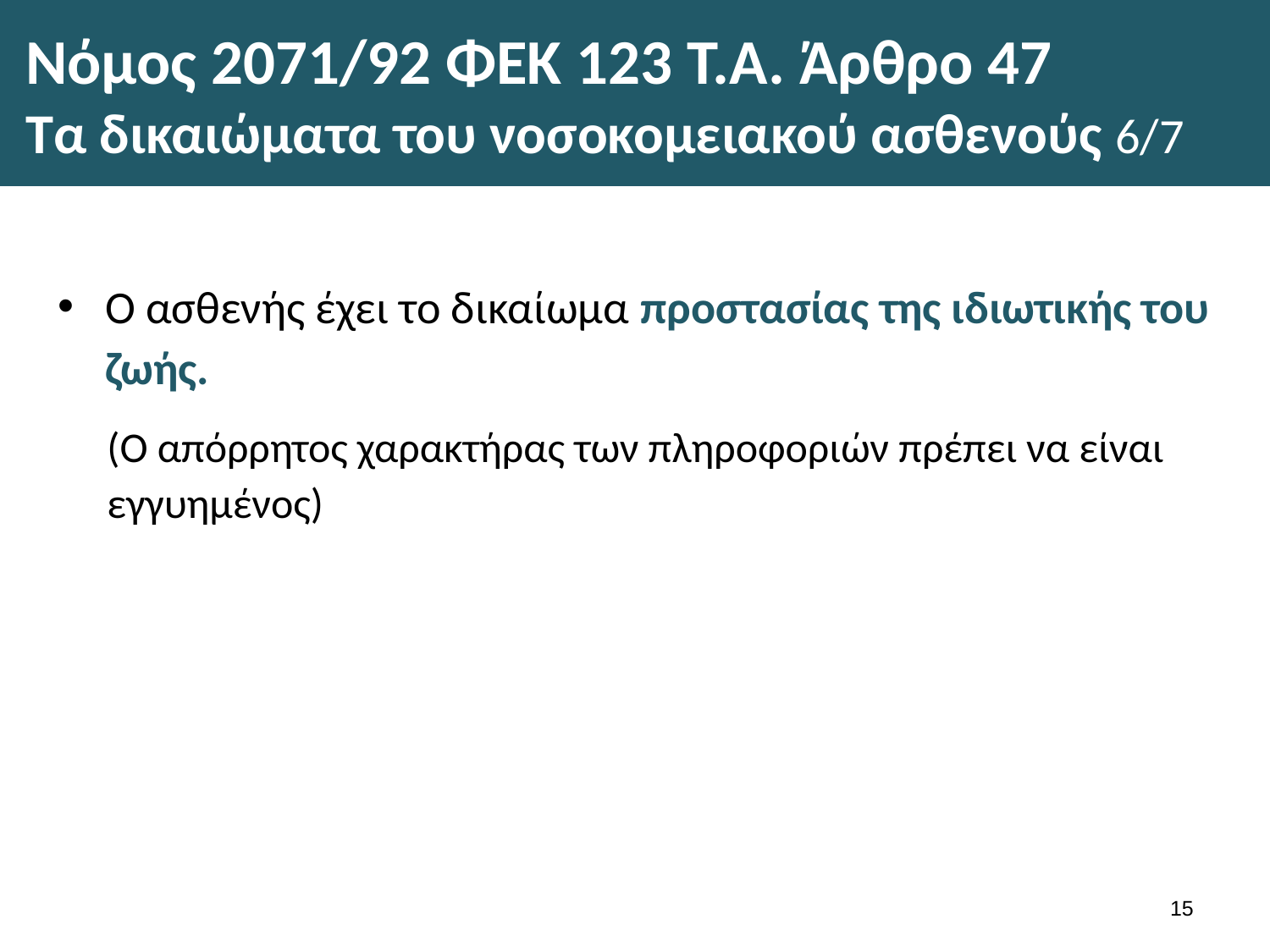

# Νόμος 2071/92 ΦΕΚ 123 Τ.Α. Άρθρο 47 Τα δικαιώματα του νοσοκομειακού ασθενούς 6/7
Ο ασθενής έχει το δικαίωμα προστασίας της ιδιωτικής του ζωής.
(Ο απόρρητος χαρακτήρας των πληροφοριών πρέπει να είναι εγγυημένος)
15